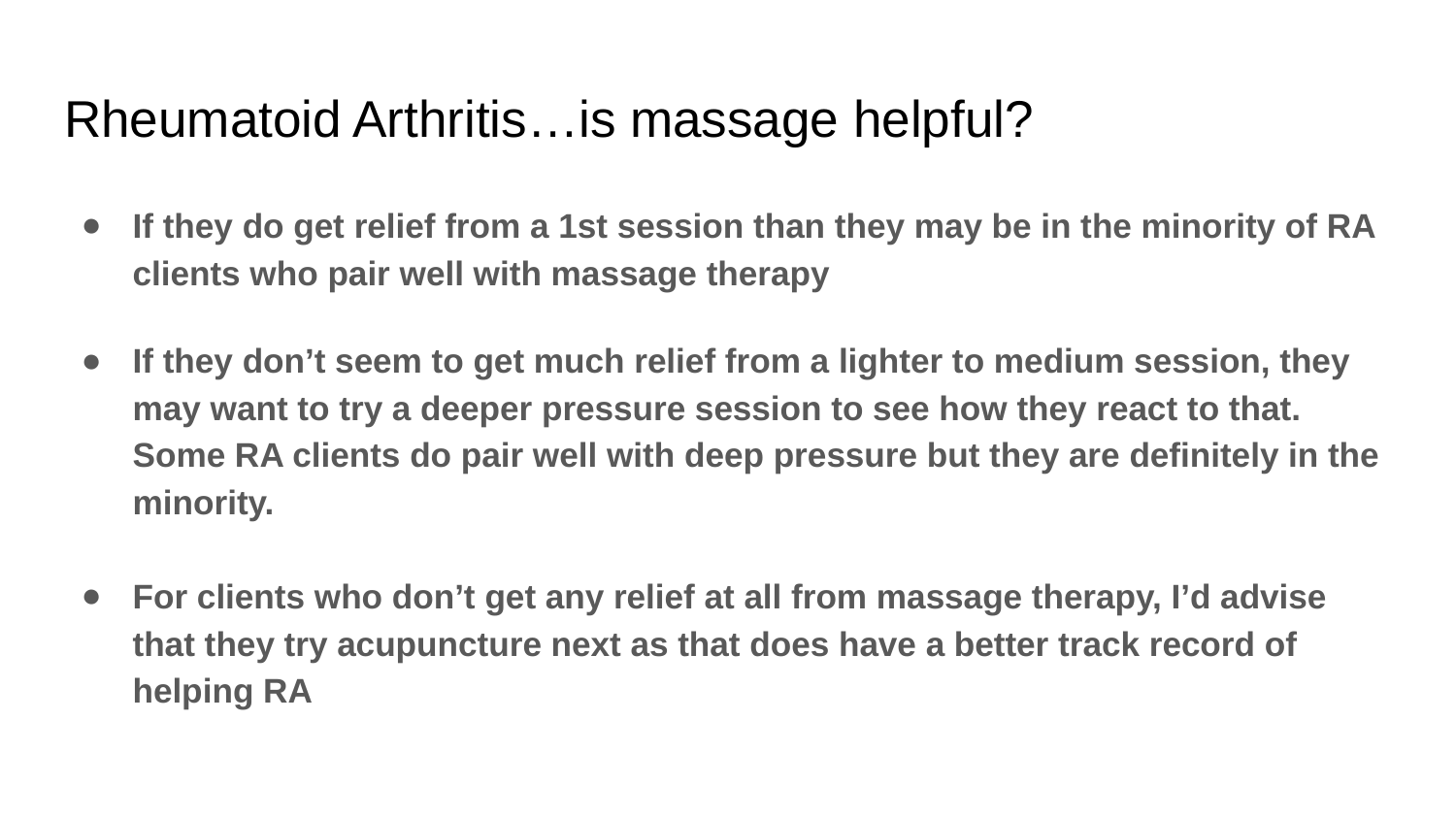

# Rheumatoid Arthritis…is massage helpful?
If they do get relief from a 1st session than they may be in the minority of RA clients who pair well with massage therapy
If they don’t seem to get much relief from a lighter to medium session, they may want to try a deeper pressure session to see how they react to that. Some RA clients do pair well with deep pressure but they are definitely in the minority.
For clients who don’t get any relief at all from massage therapy, I’d advise that they try acupuncture next as that does have a better track record of helping RA